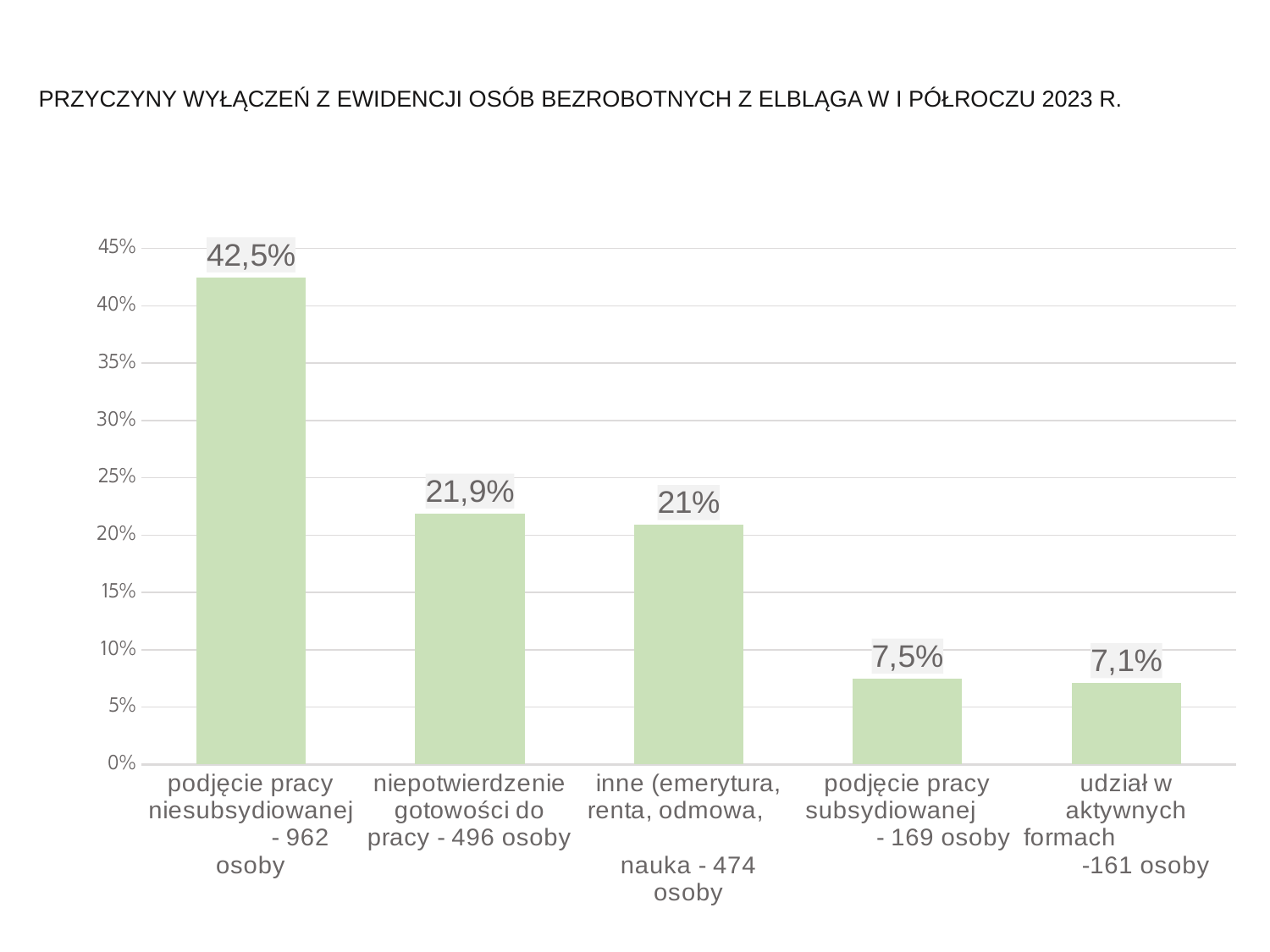

# PRZYCZYNY WYŁĄCZEŃ Z EWIDENCJI OSÓB BEZROBOTNYCH Z ELBLĄGA W I PÓŁROCZU 2023 R.

### Chart

| Category | Kolumna1 |
|---|---|
| podjęcie pracy niesubsydiowanej                - 962 osoby | 0.425 |
| niepotwierdzenie gotowości do pracy - 496 osoby | 0.219 |
| inne (emerytura, renta, odmowa,                               nauka - 474 osoby | 0.209 |
| podjęcie pracy subsydiowanej                 - 169 osoby | 0.075 |
| udział w aktywnych formach                        -161 osoby | 0.071 |